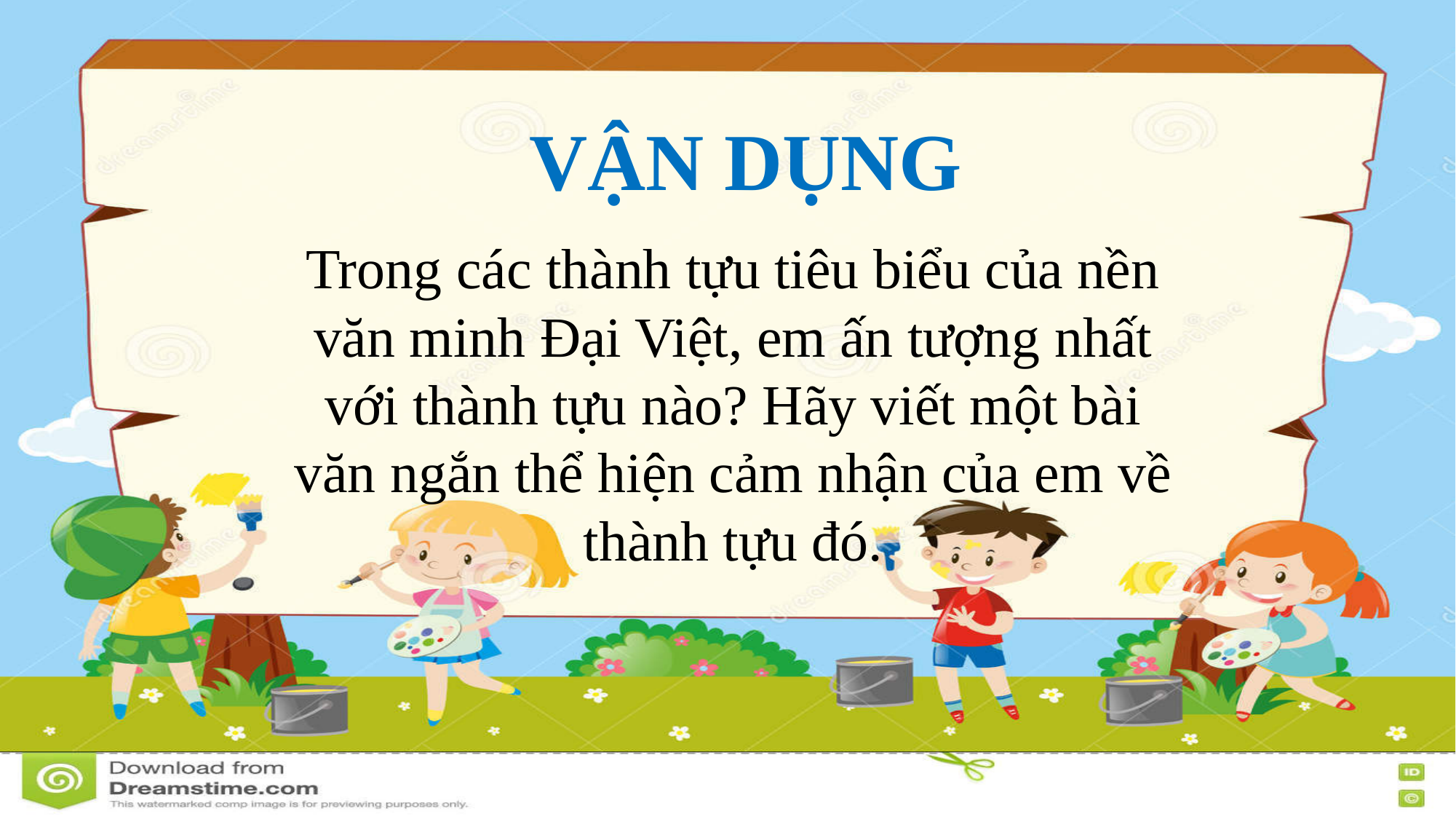

VẬN DỤNG
Trong các thành tựu tiêu biểu của nền văn minh Đại Việt, em ấn tượng nhất với thành tựu nào? Hãy viết một bài văn ngắn thể hiện cảm nhận của em về thành tựu đó.